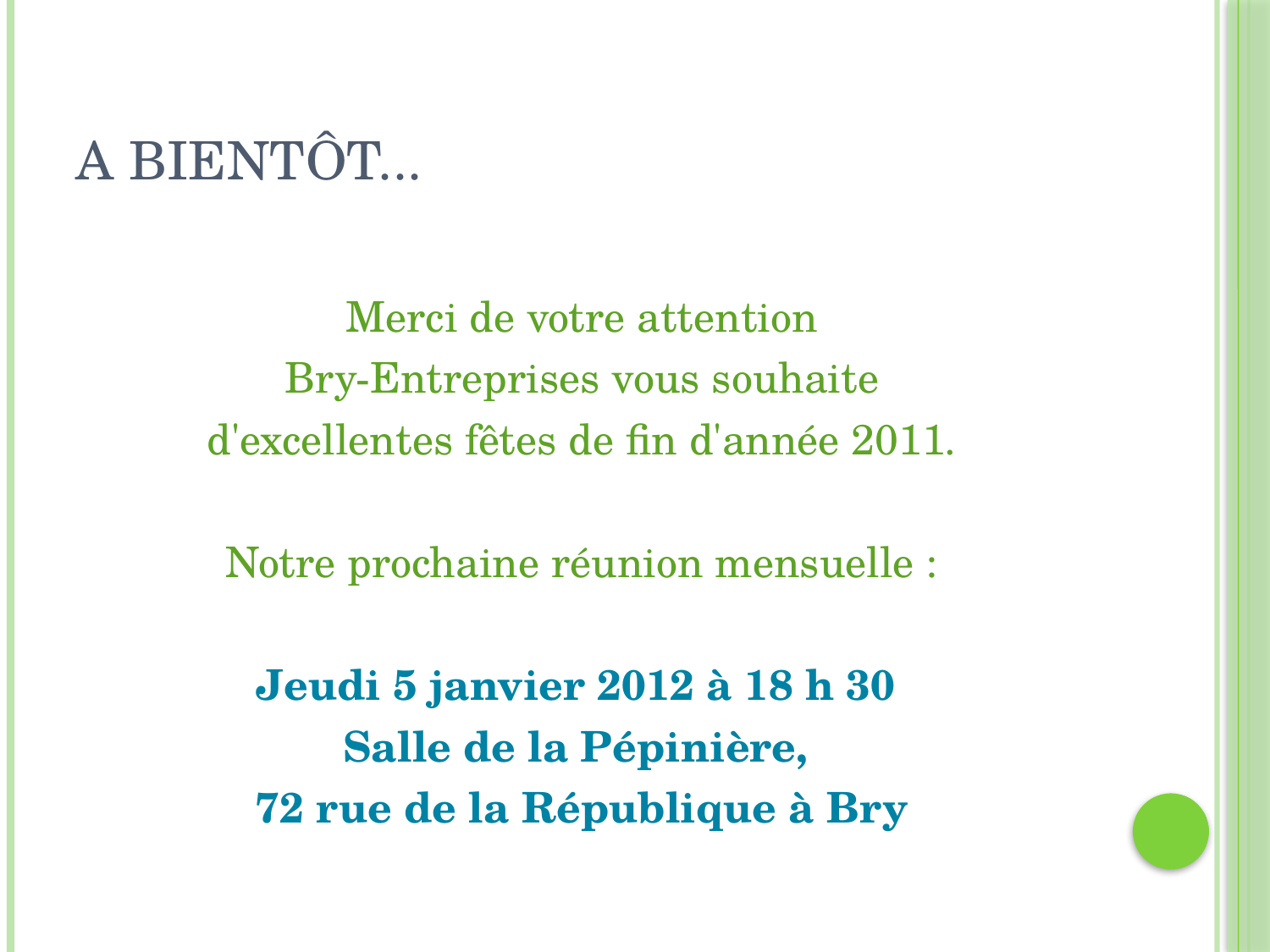

# A bientôt...

Merci de votre attention
Bry-Entreprises vous souhaite
d'excellentes fêtes de fin d'année 2011.

Notre prochaine réunion mensuelle :

Jeudi 5 janvier 2012 à 18 h 30
Salle de la Pépinière,
72 rue de la République à Bry